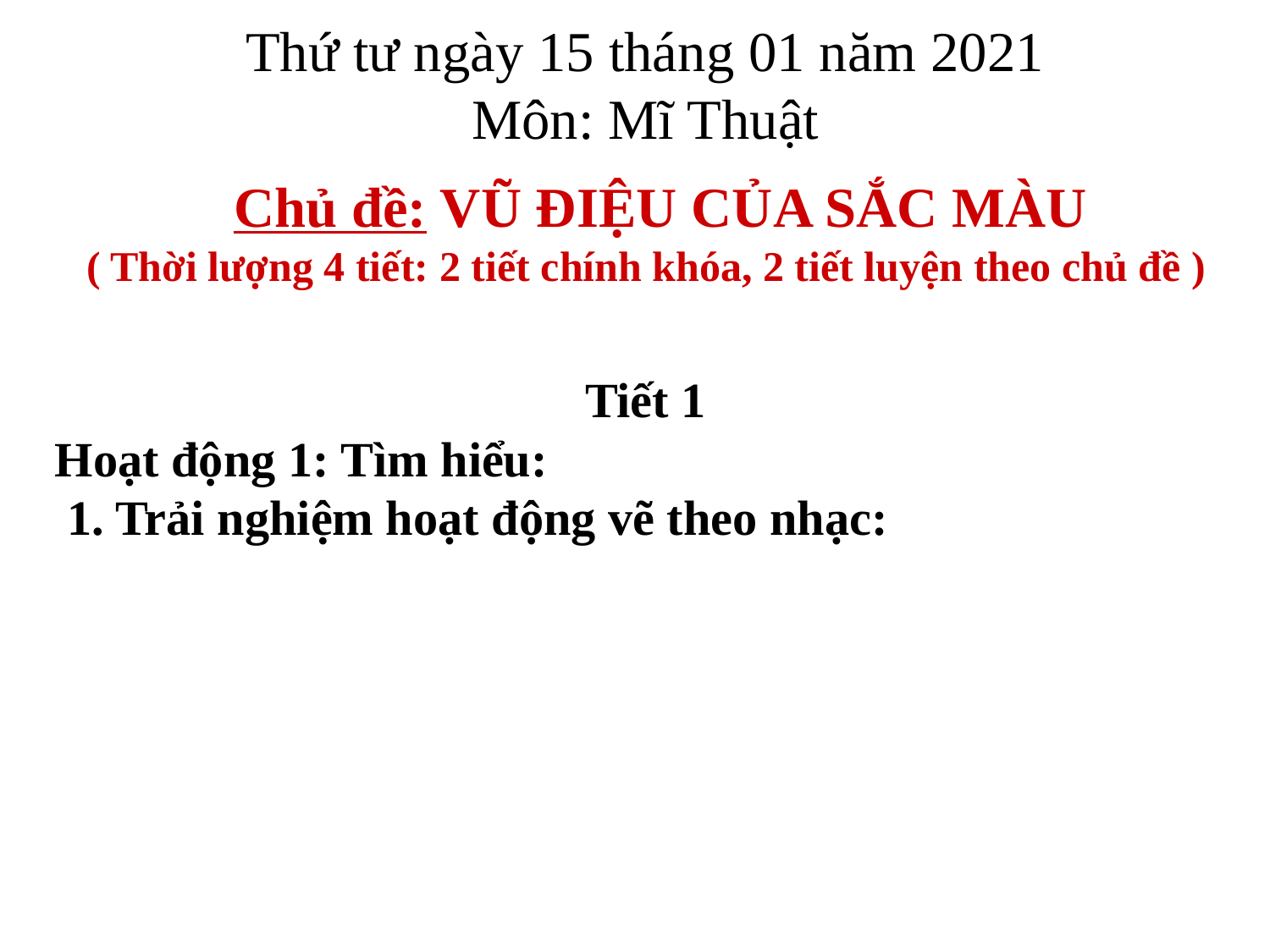

# Thứ tư ngày 15 tháng 01 năm 2021 Môn: Mĩ Thuật
  Chủ đề: VŨ ĐIỆU CỦA SẮC MÀU
( Thời lượng 4 tiết: 2 tiết chính khóa, 2 tiết luyện theo chủ đề )
Tiết 1
Hoạt động 1: Tìm hiểu:
 1. Trải nghiệm hoạt động vẽ theo nhạc: